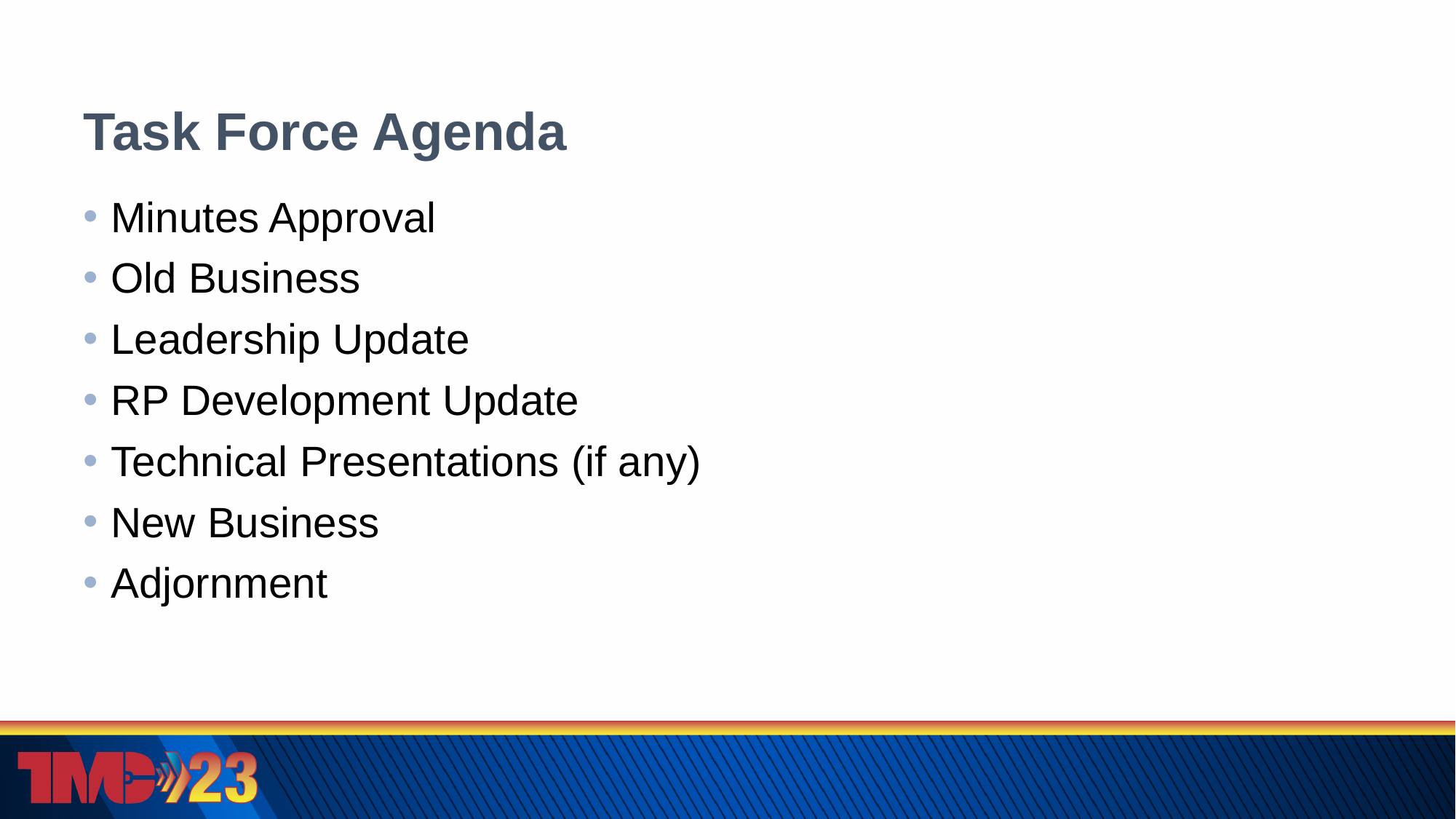

# Task Force Agenda
Minutes Approval
Old Business
Leadership Update
RP Development Update
Technical Presentations (if any)
New Business
Adjornment